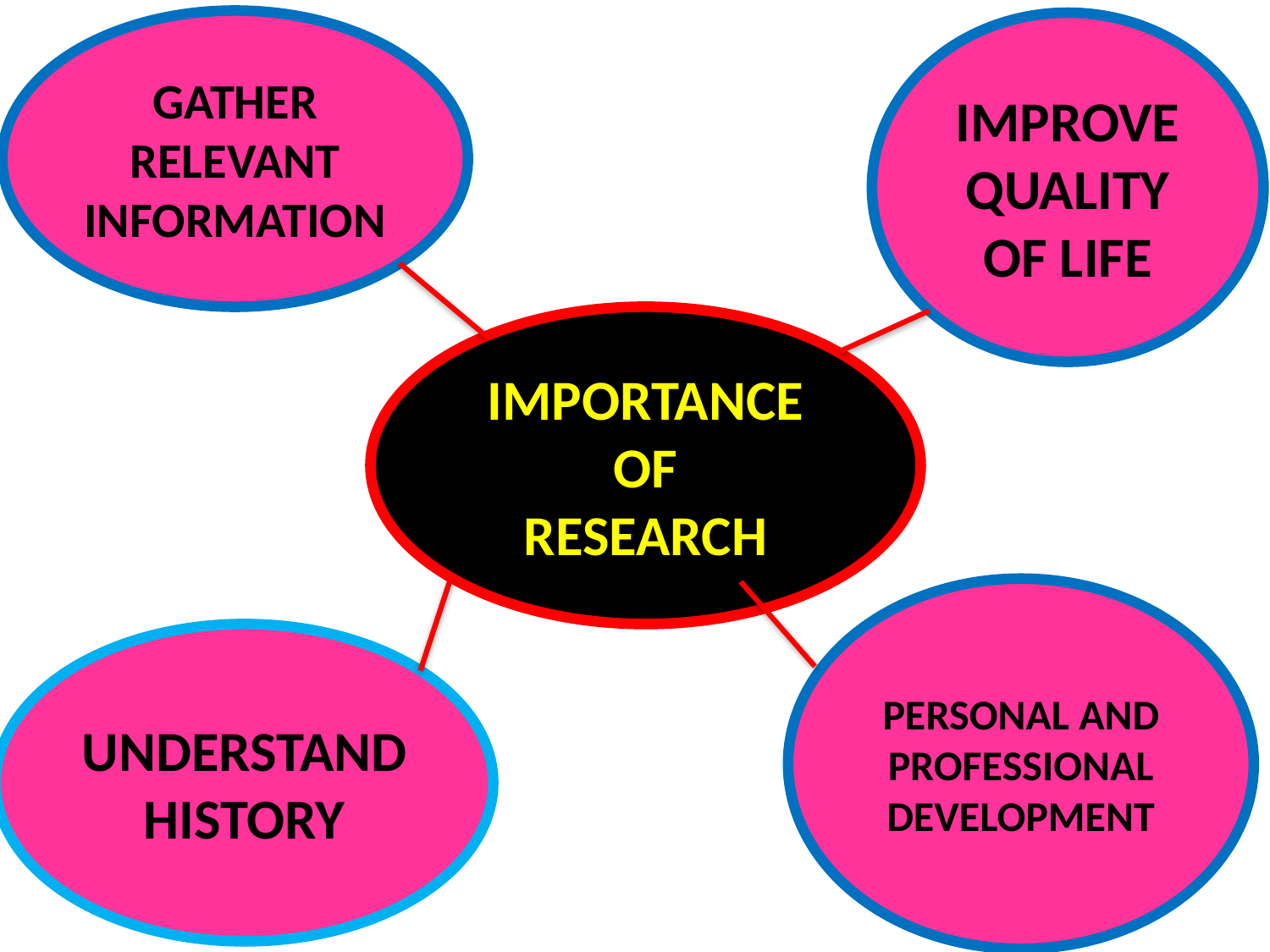

GATHER RELEVANT INFORMATION
IMPROVE QUALITY OF LIFE

IMPORTANCE OF
RESEARCH
PERSONAL AND PROFESSIONAL DEVELOPMENT
UNDERSTAND HISTORY